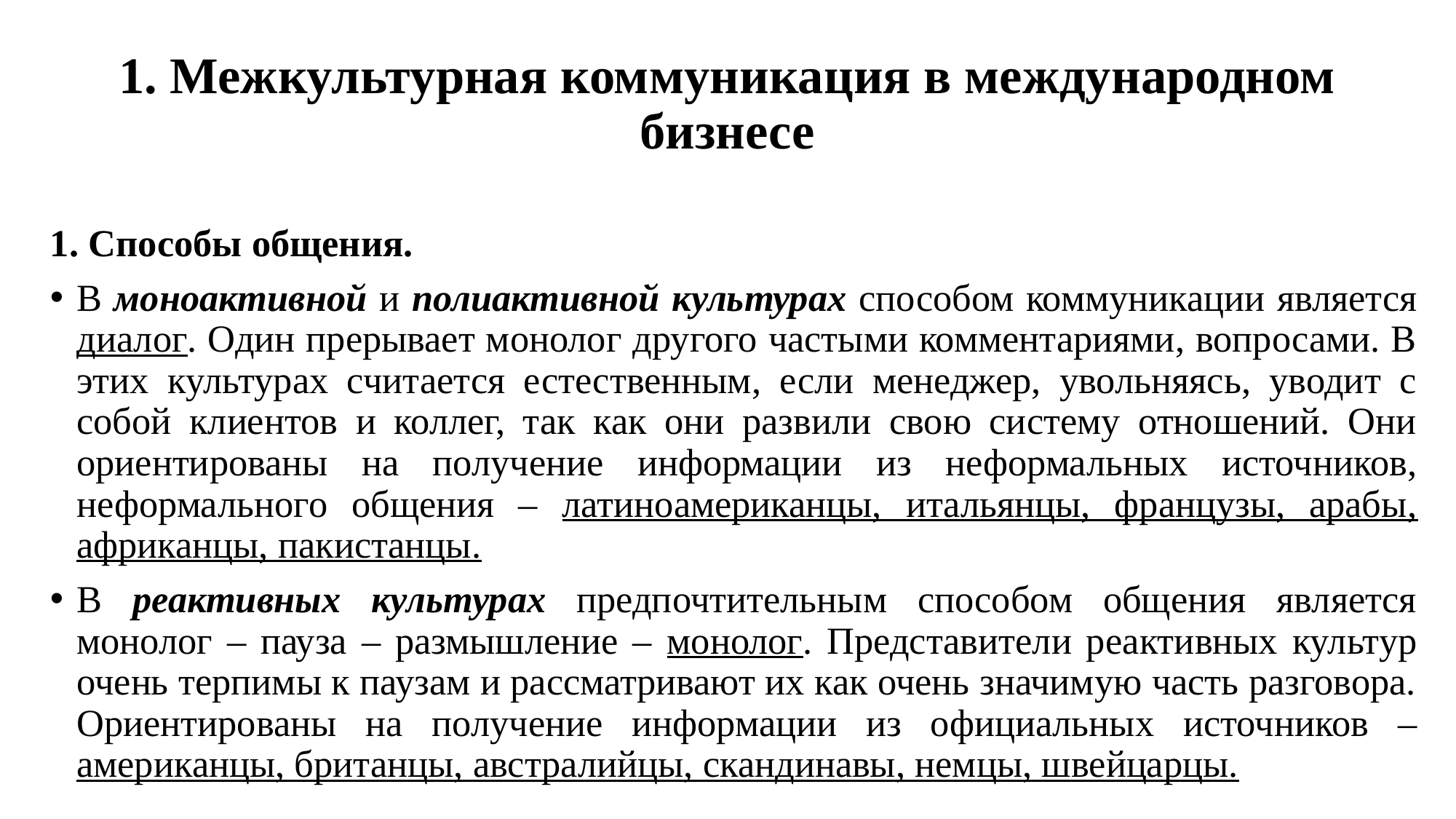

# 1. Межкультурная коммуникация в международном бизнесе
1. Способы общения.
В моноактивной и полиактивной культурах способом коммуникации является диалог. Один прерывает монолог другого частыми комментариями, вопросами. В этих культурах считается естественным, если менеджер, увольняясь, уводит с собой клиентов и коллег, так как они развили свою систему отношений. Они ориентированы на получение информации из неформальных источников, неформального общения – латиноамериканцы, итальянцы, французы, арабы, африканцы, пакистанцы.
В реактивных культурах предпочтительным способом общения является монолог – пауза – размышление – монолог. Представители реактивных культур очень терпимы к паузам и рассматривают их как очень значимую часть разговора. Ориентированы на получение информации из официальных источников – американцы, британцы, австралийцы, скандинавы, немцы, швейцарцы.